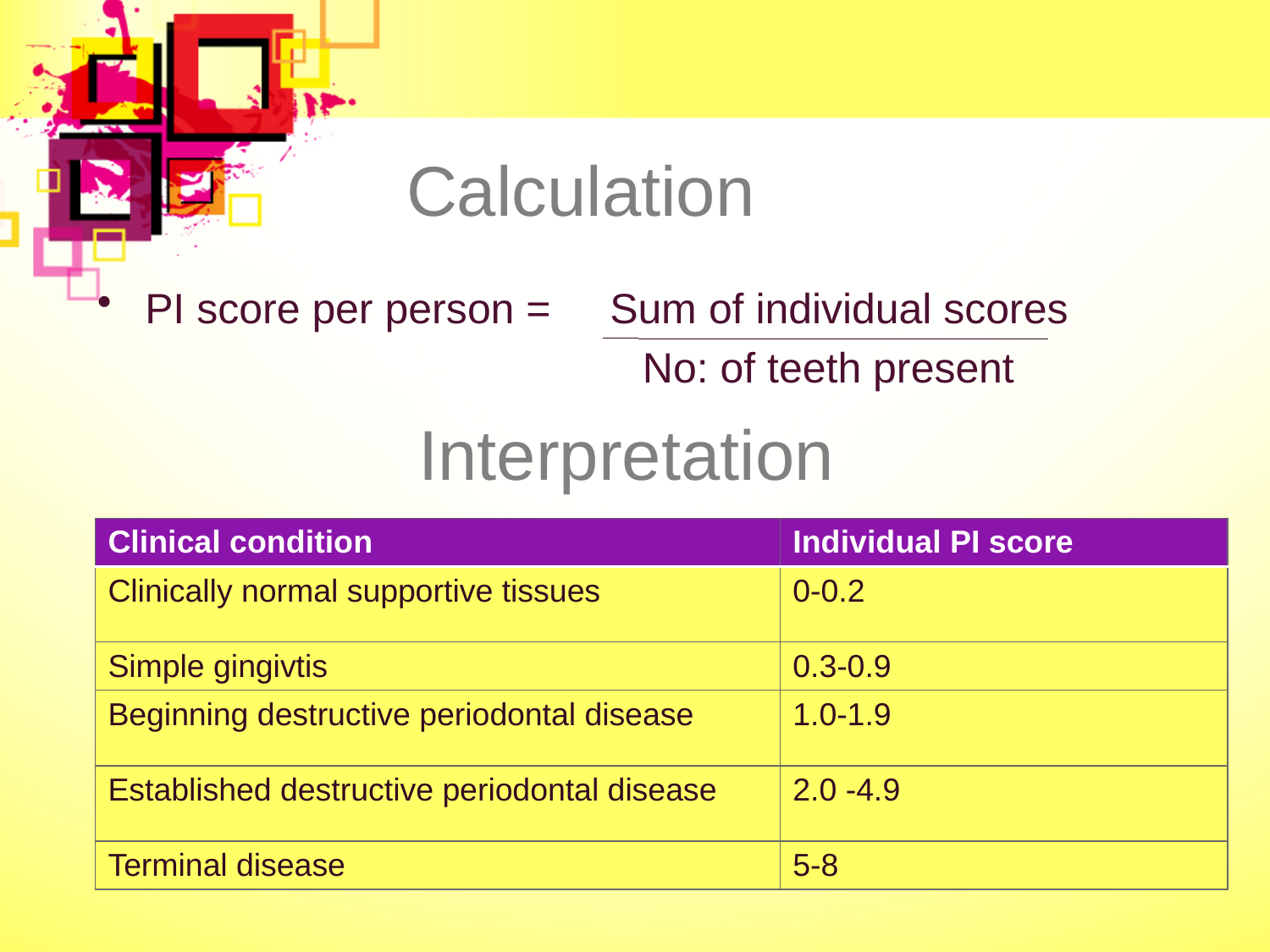

# Calculation
PI score per person =     Sum of individual scores
                                              No: of teeth present

         Interpretation
| Clinical condition | Individual PI score |
| --- | --- |
| Clinically normal supportive tissues | 0-0.2 |
| Simple gingivtis | 0.3-0.9 |
| Beginning destructive periodontal disease | 1.0-1.9 |
| Established destructive periodontal disease | 2.0 -4.9 |
| Terminal disease | 5-8 |